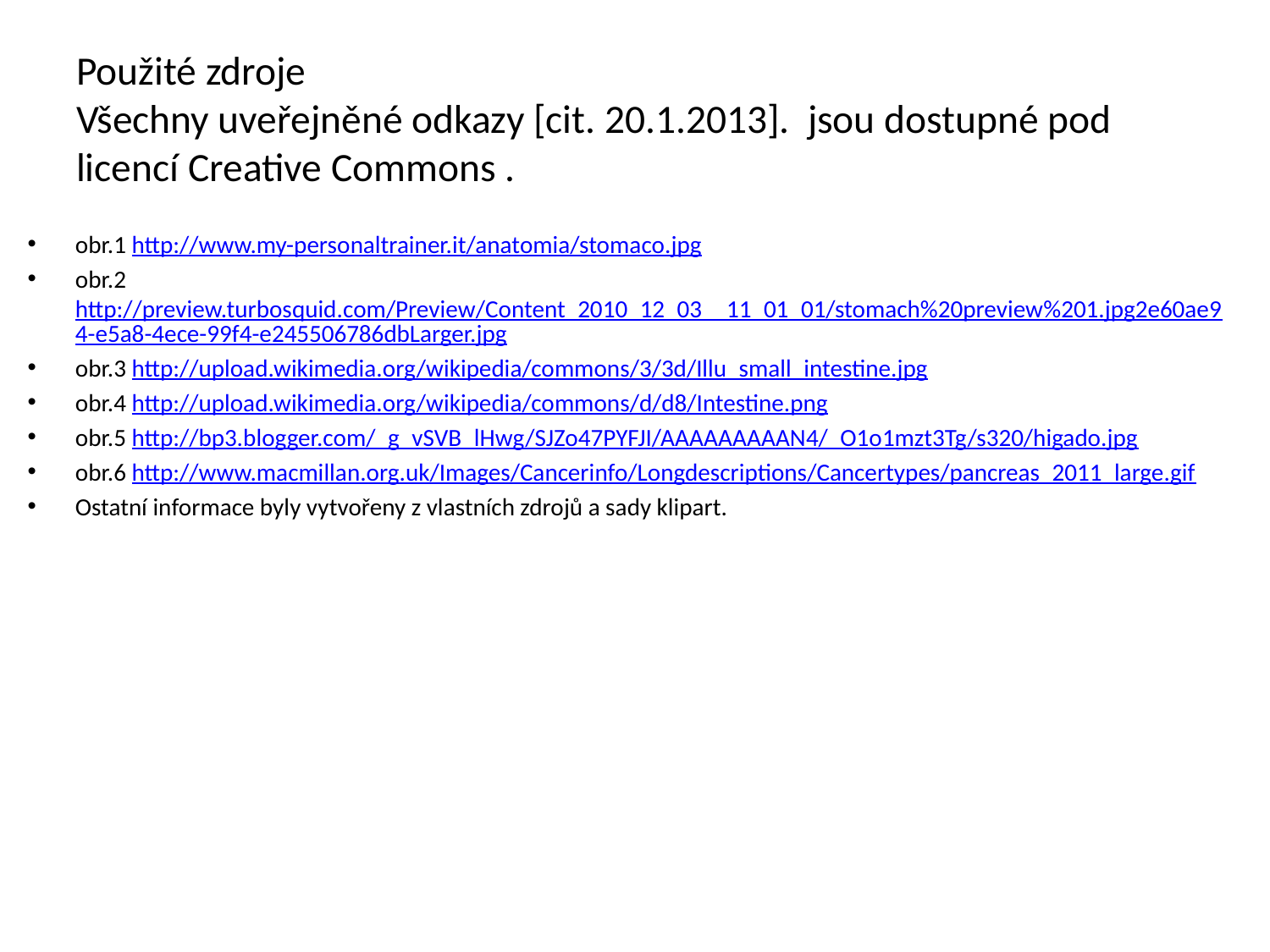

# Použité zdroje Všechny uveřejněné odkazy [cit. 20.1.2013].  jsou dostupné pod licencí Creative Commons .
obr.1 http://www.my-personaltrainer.it/anatomia/stomaco.jpg
obr.2 http://preview.turbosquid.com/Preview/Content_2010_12_03__11_01_01/stomach%20preview%201.jpg2e60ae94-e5a8-4ece-99f4-e245506786dbLarger.jpg
obr.3 http://upload.wikimedia.org/wikipedia/commons/3/3d/Illu_small_intestine.jpg
obr.4 http://upload.wikimedia.org/wikipedia/commons/d/d8/Intestine.png
obr.5 http://bp3.blogger.com/_g_vSVB_lHwg/SJZo47PYFJI/AAAAAAAAAN4/_O1o1mzt3Tg/s320/higado.jpg
obr.6 http://www.macmillan.org.uk/Images/Cancerinfo/Longdescriptions/Cancertypes/pancreas_2011_large.gif
Ostatní informace byly vytvořeny z vlastních zdrojů a sady klipart.